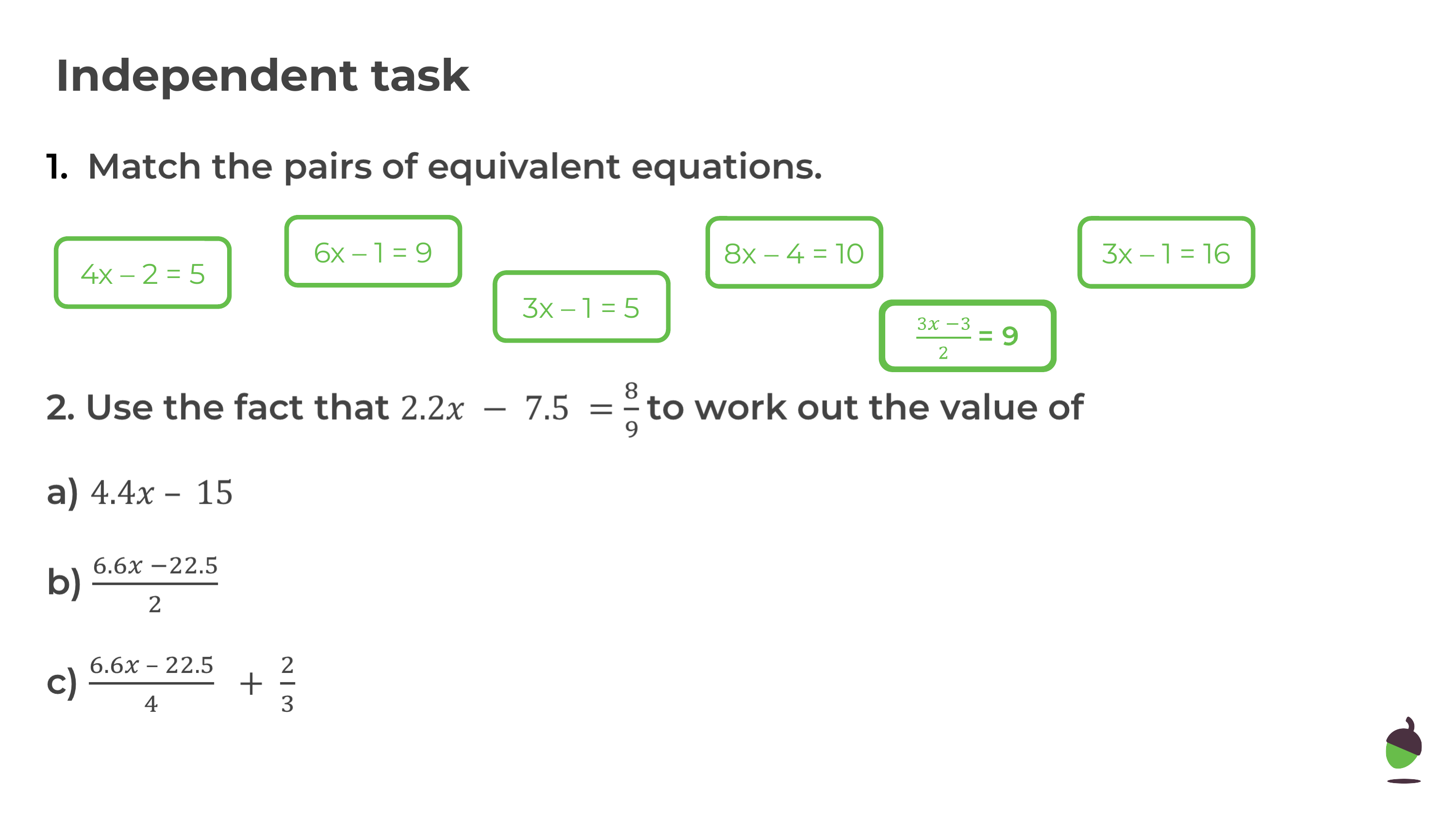

# Independent task

6x – 1 = 9
8x – 4 = 10
3x – 1 = 16
4x – 2 = 5
3x – 1 = 5